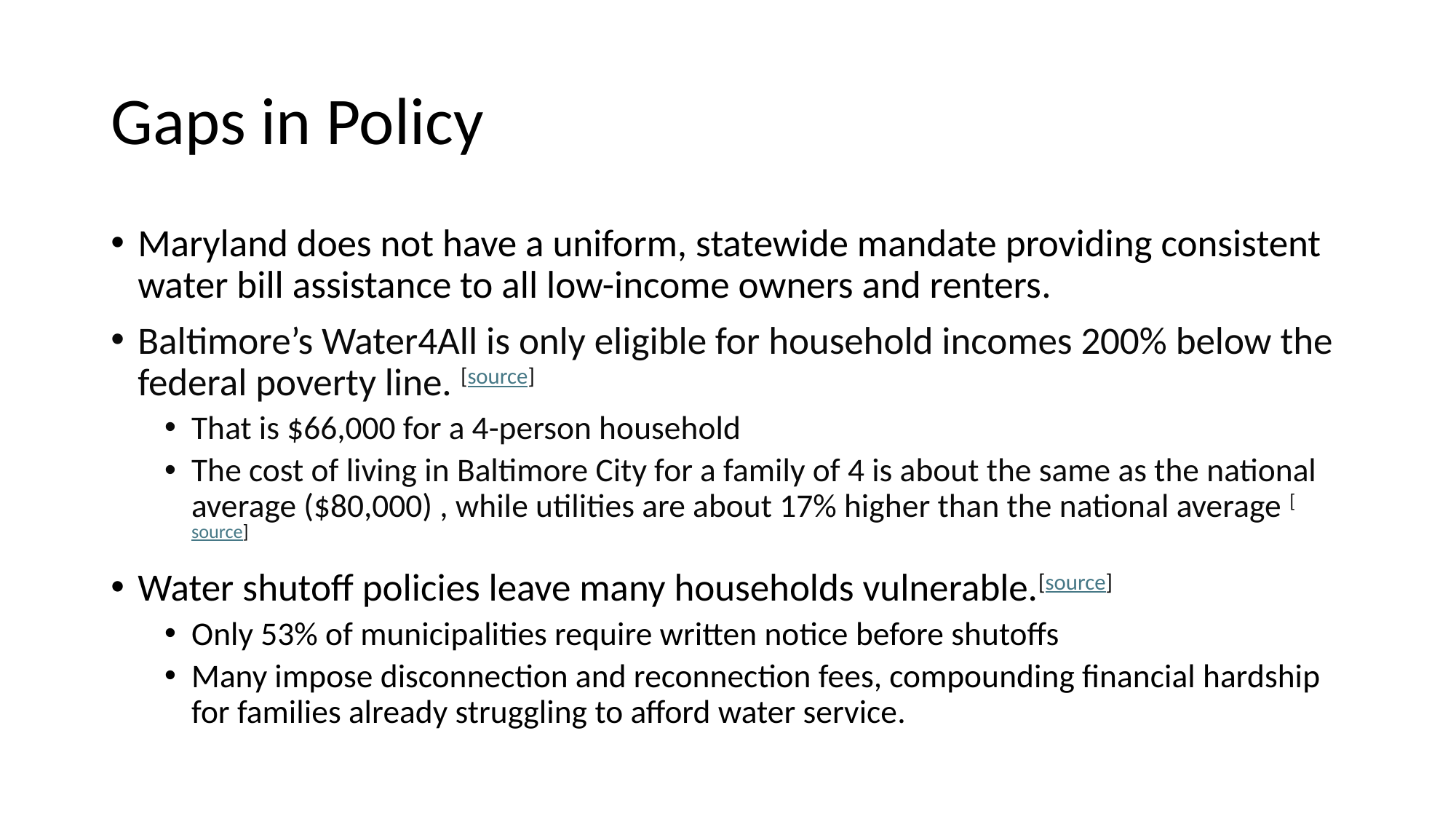

# Gaps in Policy
Maryland does not have a uniform, statewide mandate providing consistent water bill assistance to all low-income owners and renters.
Baltimore’s Water4All is only eligible for household incomes 200% below the federal poverty line. [source]
That is $66,000 for a 4-person household
The cost of living in Baltimore City for a family of 4 is about the same as the national average ($80,000) , while utilities are about 17% higher than the national average [source]
Water shutoff policies leave many households vulnerable.[source]
Only 53% of municipalities require written notice before shutoffs
Many impose disconnection and reconnection fees, compounding financial hardship for families already struggling to afford water service.